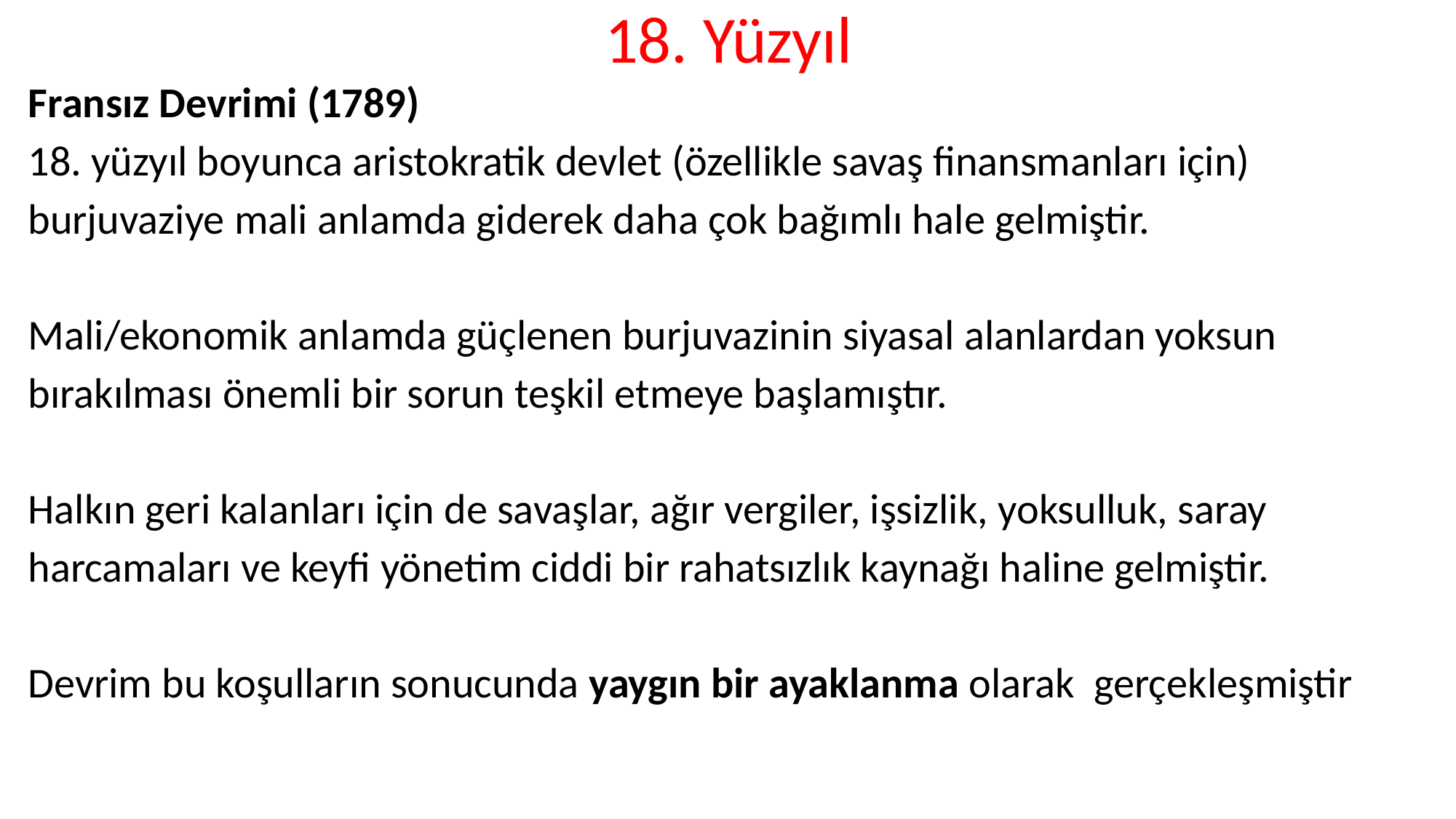

# 18. Yüzyıl
Fransız Devrimi (1789)
18. yüzyıl boyunca aristokratik devlet (özellikle savaş finansmanları için) burjuvaziye mali anlamda giderek daha çok bağımlı hale gelmiştir.

Mali/ekonomik anlamda güçlenen burjuvazinin siyasal alanlardan yoksun bırakılması önemli bir sorun teşkil etmeye başlamıştır.

Halkın geri kalanları için de savaşlar, ağır vergiler, işsizlik, yoksulluk, saray harcamaları ve keyfi yönetim ciddi bir rahatsızlık kaynağı haline gelmiştir.

Devrim bu koşulların sonucunda yaygın bir ayaklanma olarak  gerçekleşmiştir